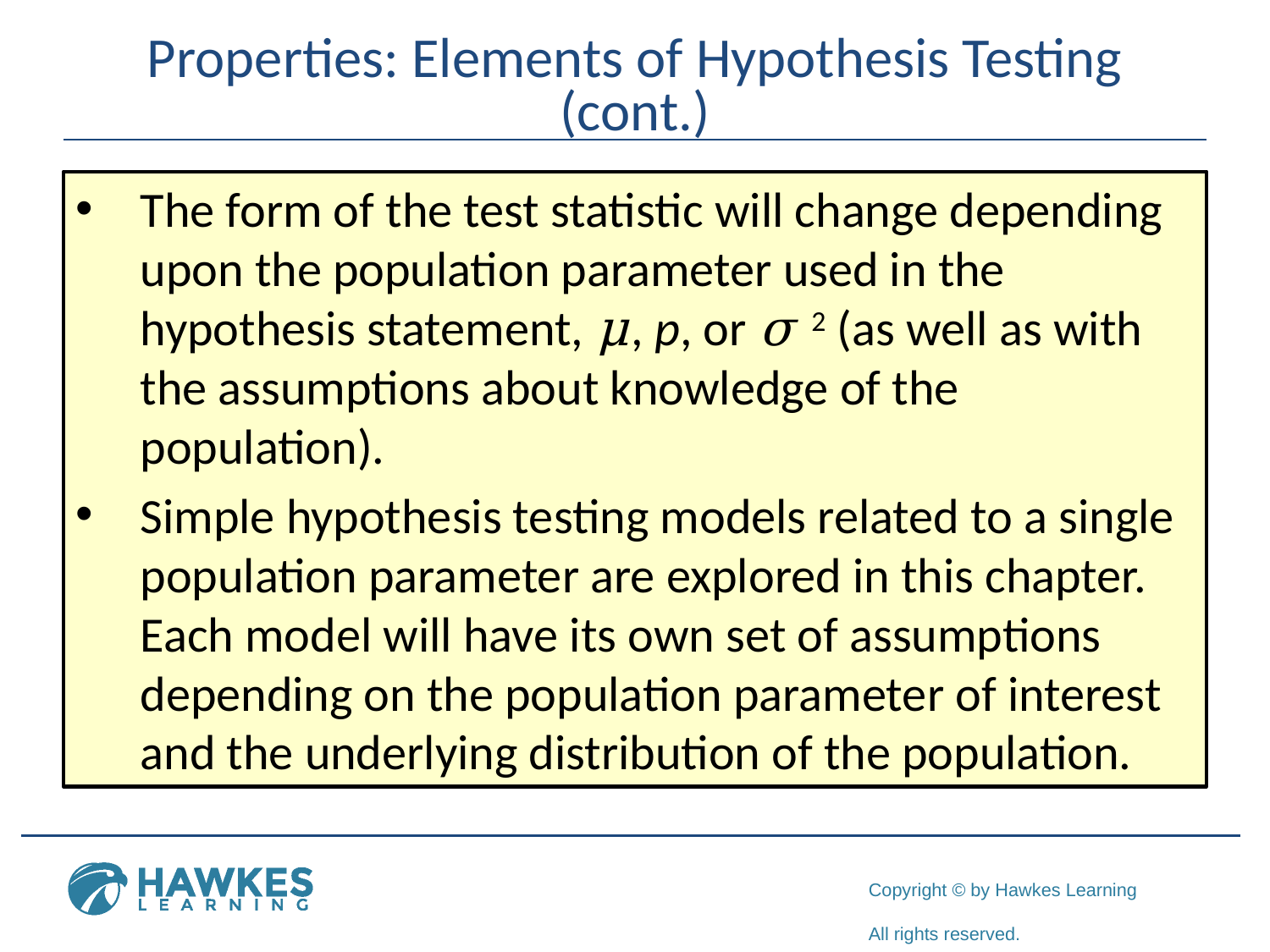

# Properties: Elements of Hypothesis Testing (cont.)
The form of the test statistic will change depending upon the population parameter used in the hypothesis statement, μ, p, or σ 2 (as well as with the assumptions about knowledge of the population).
Simple hypothesis testing models related to a single population parameter are explored in this chapter. Each model will have its own set of assumptions depending on the population parameter of interest and the underlying distribution of the population.